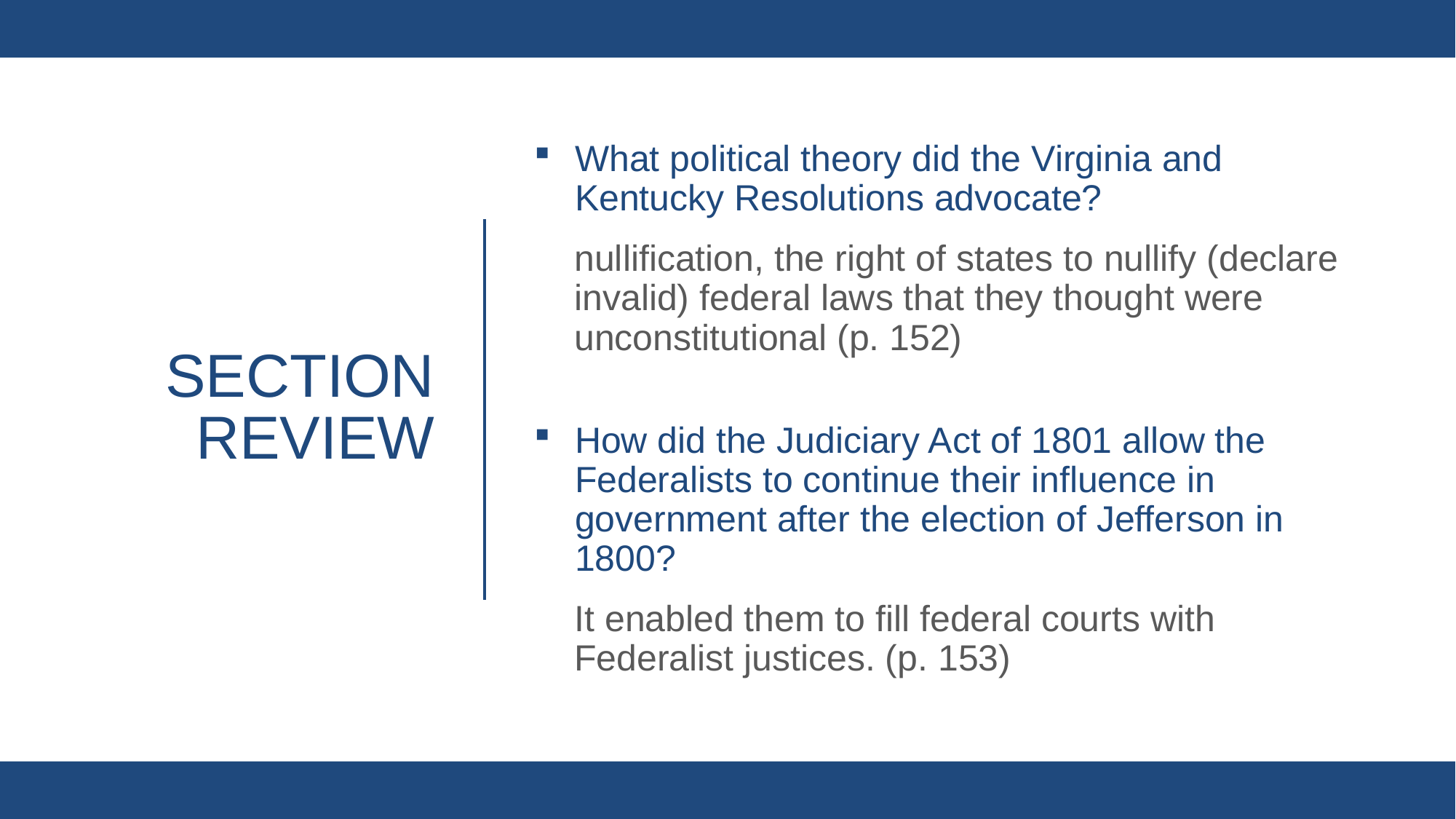

What political theory did the Virginia and Kentucky Resolutions advocate?
nullification, the right of states to nullify (declare invalid) federal laws that they thought were unconstitutional (p. 152)

How did the Judiciary Act of 1801 allow the Federalists to continue their influence in government after the election of Jefferson in 1800?
It enabled them to fill federal courts with Federalist justices. (p. 153)
# Section review